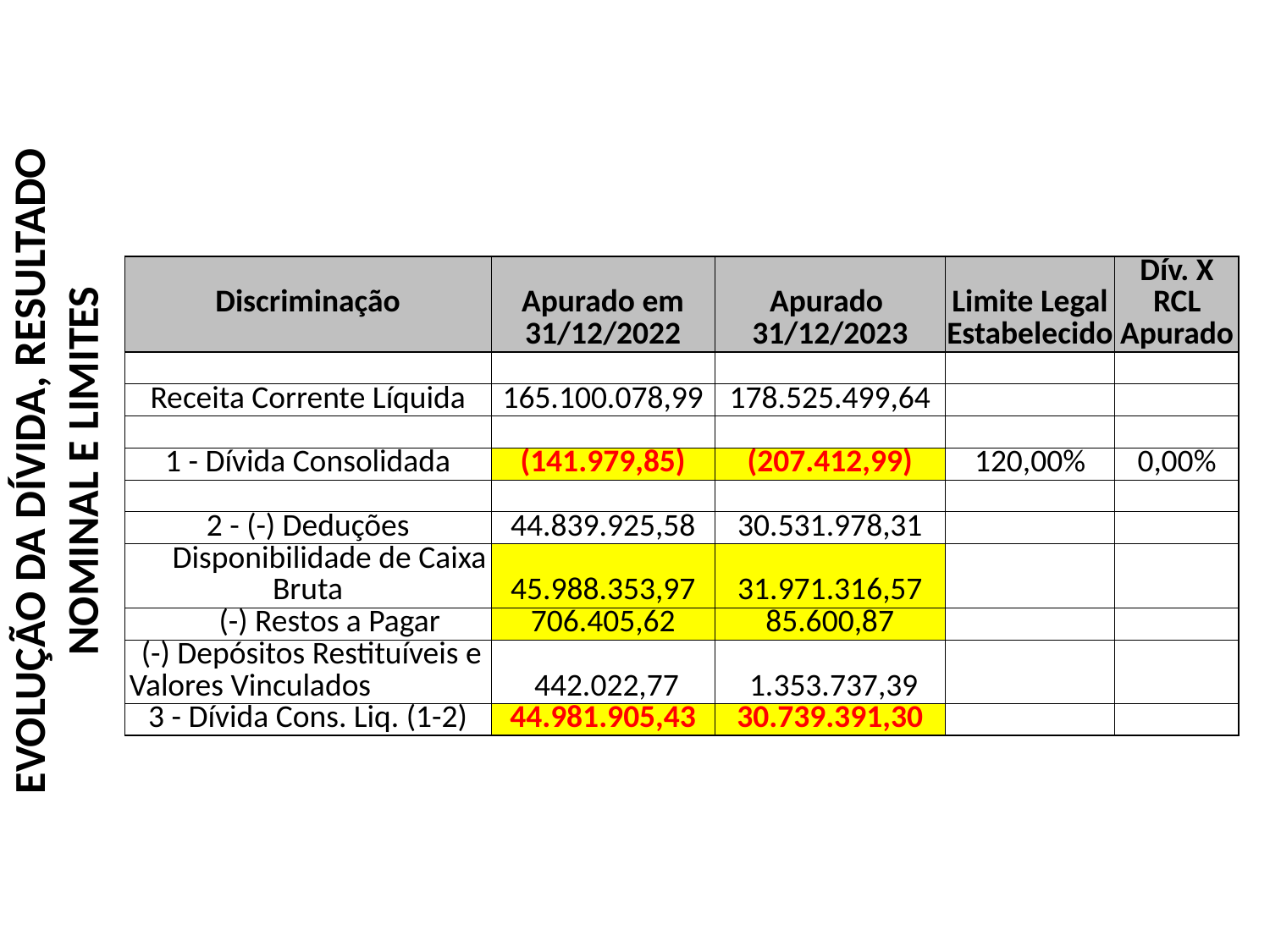

EVOLUÇÃO DA DÍVIDA, RESULTADO NOMINAL E LIMITES

| Discriminação | Apurado em 31/12/2022 | Apurado 31/12/2023 | Limite Legal Estabelecido | Dív. X RCL Apurado |
| --- | --- | --- | --- | --- |
|  |  |  |  |  |
| Receita Corrente Líquida | 165.100.078,99 | 178.525.499,64 |  |  |
|  |  |  |  |  |
| 1 - Dívida Consolidada | (141.979,85) | (207.412,99) | 120,00% | 0,00% |
|  |  |  |  |  |
| 2 - (-) Deduções | 44.839.925,58 | 30.531.978,31 |  |  |
| Disponibilidade de Caixa Bruta | 45.988.353,97 | 31.971.316,57 |  |  |
| (-) Restos a Pagar | 706.405,62 | 85.600,87 |  |  |
| (-) Depósitos Restituíveis e Valores Vinculados | 442.022,77 | 1.353.737,39 |  |  |
| 3 - Dívida Cons. Liq. (1-2) | 44.981.905,43 | 30.739.391,30 |  |  |